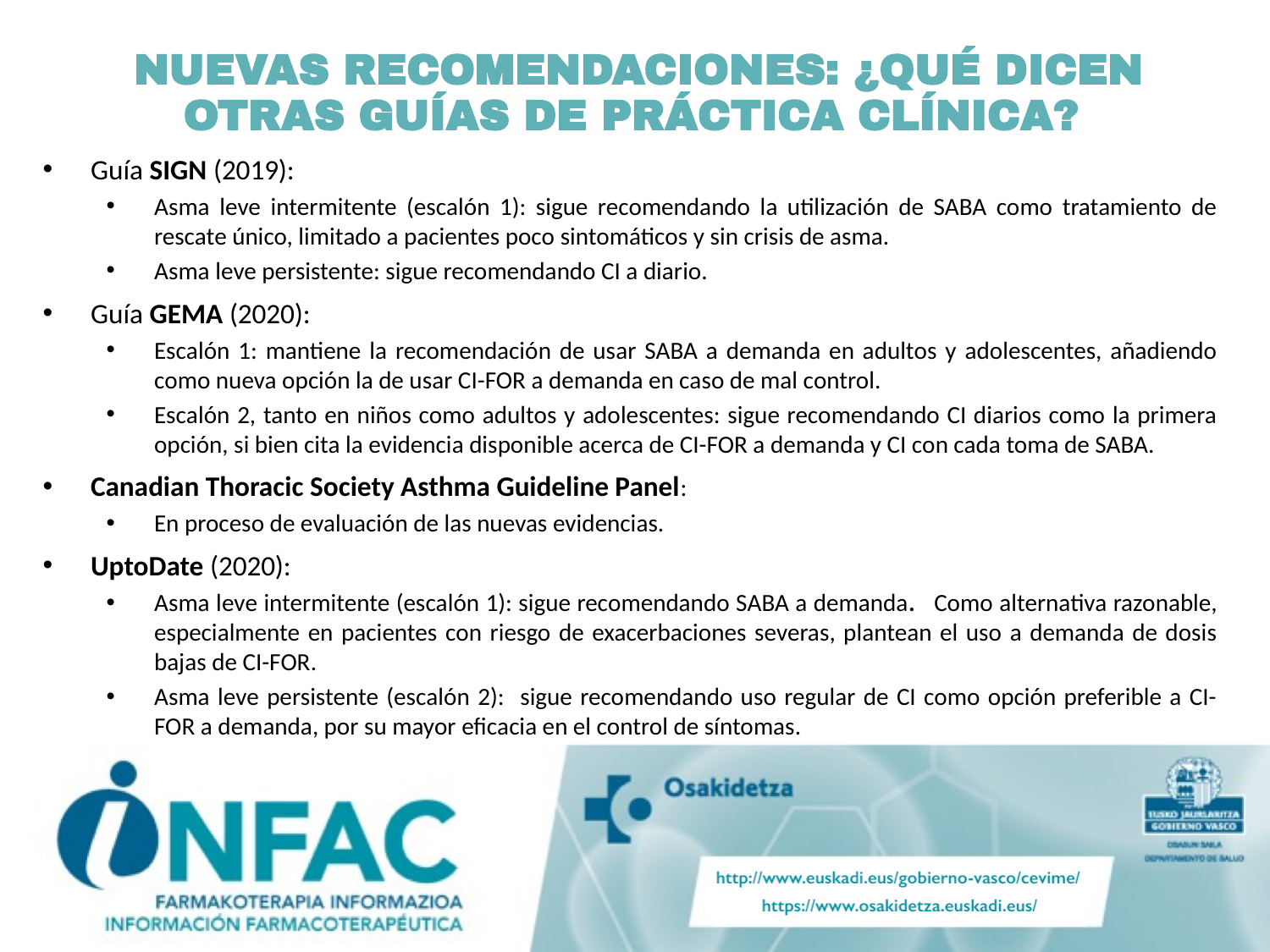

# NUEVAS RECOMENDACIONES: ¿QUÉ DICEN OTRAS GUÍAS DE PRÁCTICA CLÍNICA?
Guía SIGN (2019):
Asma leve intermitente (escalón 1): sigue recomendando la utilización de SABA como tratamiento de rescate único, limitado a pacientes poco sintomáticos y sin crisis de asma.
Asma leve persistente: sigue recomendando CI a diario.
Guía GEMA (2020):
Escalón 1: mantiene la recomendación de usar SABA a demanda en adultos y adolescentes, añadiendo como nueva opción la de usar CI-FOR a demanda en caso de mal control.
Escalón 2, tanto en niños como adultos y adolescentes: sigue recomendando CI diarios como la primera opción, si bien cita la evidencia disponible acerca de CI-FOR a demanda y CI con cada toma de SABA.
Canadian Thoracic Society Asthma Guideline Panel:
En proceso de evaluación de las nuevas evidencias.
UptoDate (2020):
Asma leve intermitente (escalón 1): sigue recomendando SABA a demanda.   Como alternativa razonable, especialmente en pacientes con riesgo de exacerbaciones severas, plantean el uso a demanda de dosis bajas de CI-FOR.
Asma leve persistente (escalón 2):  sigue recomendando uso regular de CI como opción preferible a CI-FOR a demanda, por su mayor eficacia en el control de síntomas.